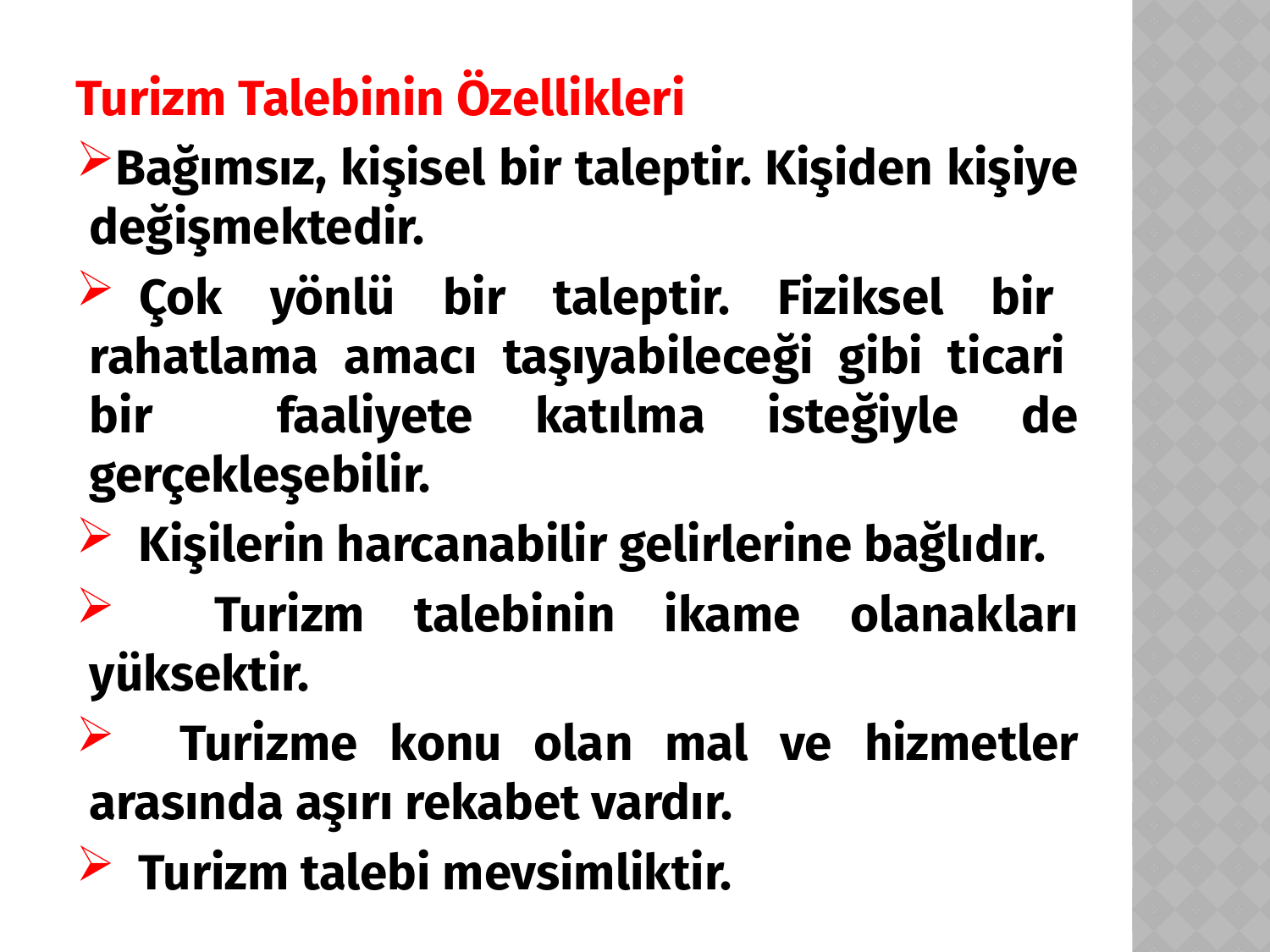

Turizm Talebinin Özellikleri
Bağımsız, kişisel bir taleptir. Kişiden kişiye değişmektedir.
 Çok  yönlü  bir  taleptir.  Fiziksel  bir  rahatlama  amacı  taşıyabileceği  gibi  ticari  bir  faaliyete katılma isteğiyle de gerçekleşebilir.
  Kişilerin harcanabilir gelirlerine bağlıdır.
  Turizm talebinin ikame olanakları yüksektir.
  Turizme konu olan mal ve hizmetler arasında aşırı rekabet vardır.
  Turizm talebi mevsimliktir.